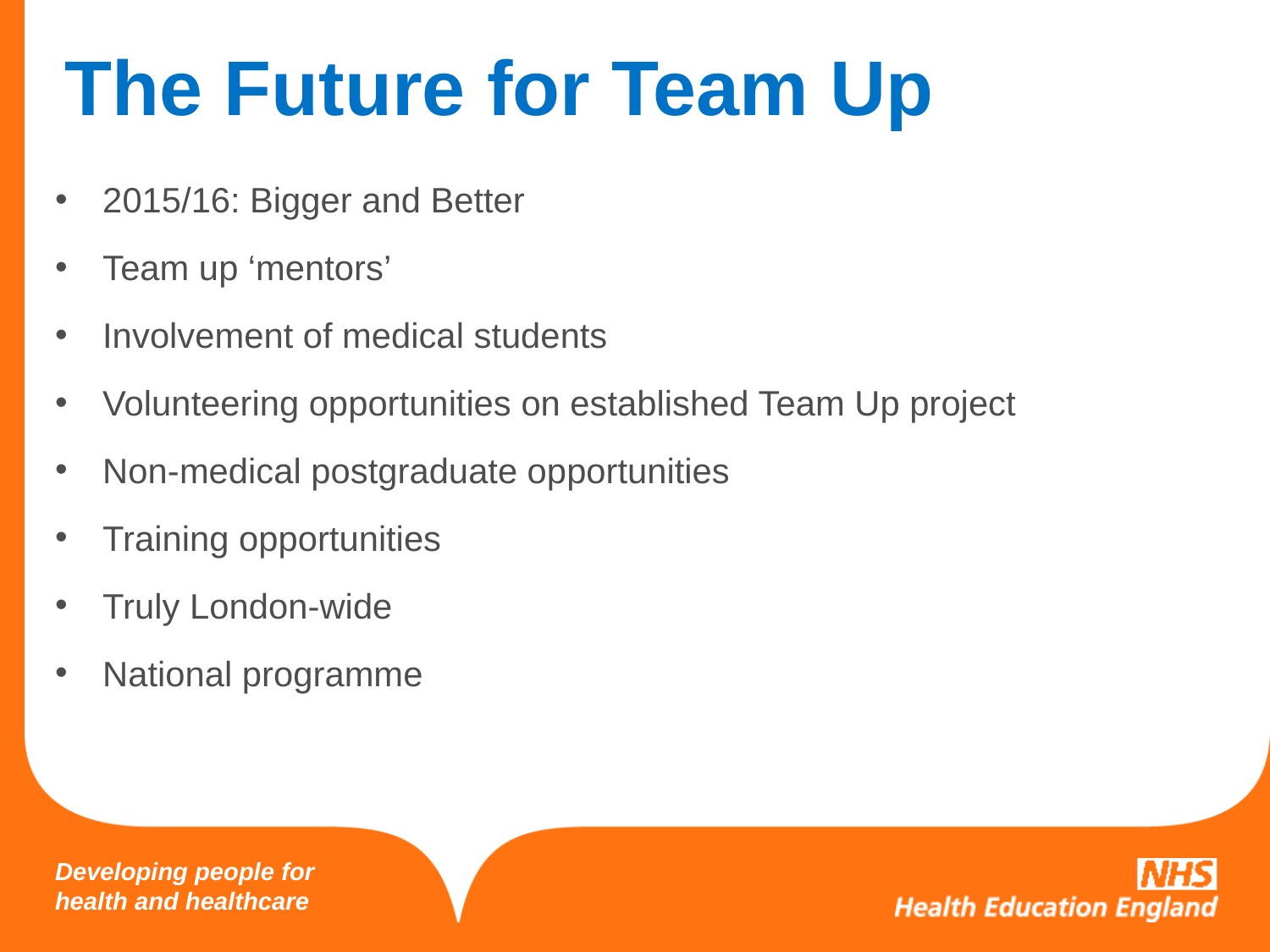

# The Future for Team Up
2015/16: Bigger and Better

Team up ‘mentors’

Involvement of medical students

Volunteering opportunities on established Team Up project

Non-medical postgraduate opportunities

Training opportunities

Truly London-wide

National programme